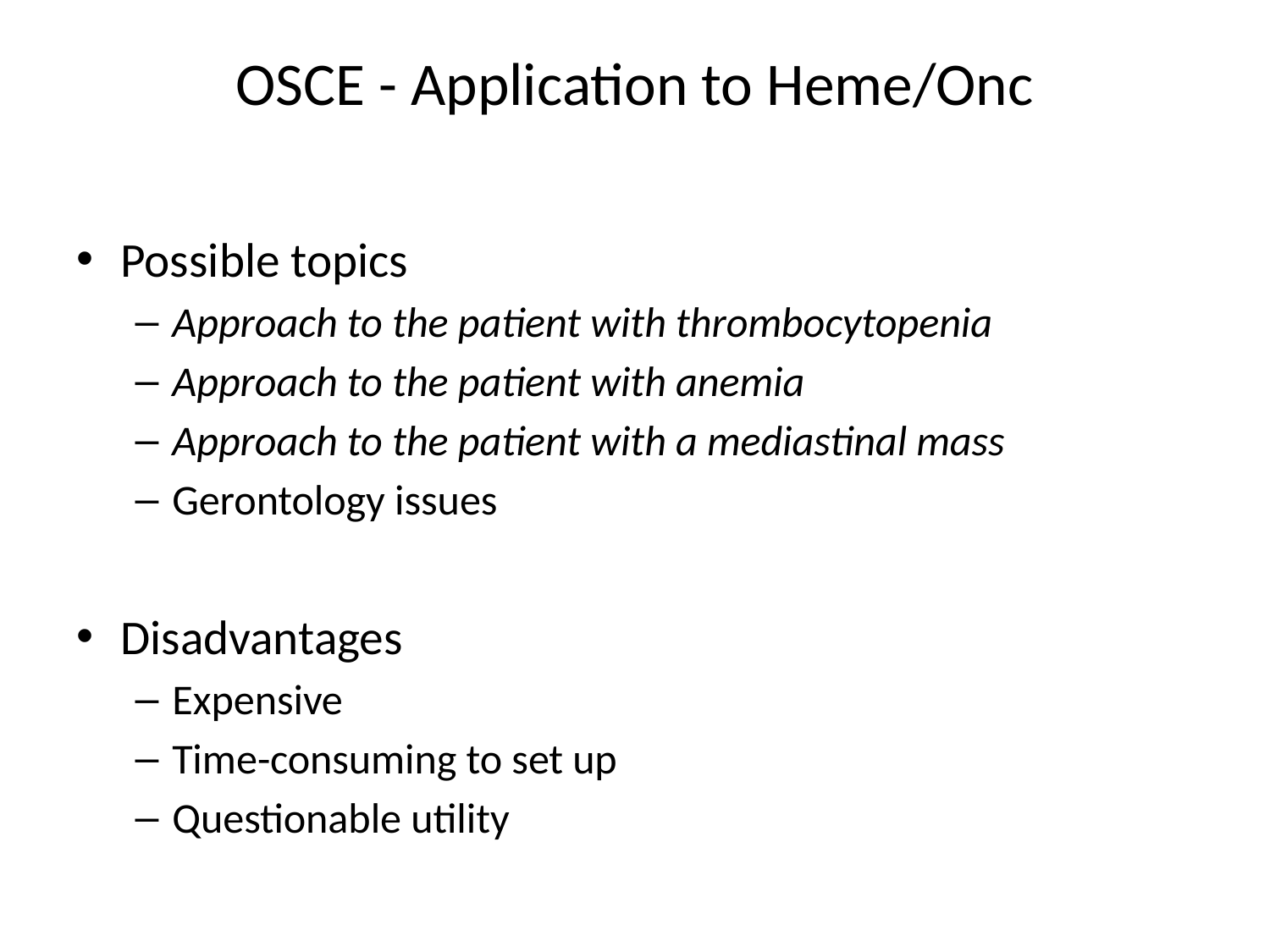

# OSCE - Application to Heme/Onc
Possible topics
Approach to the patient with thrombocytopenia
Approach to the patient with anemia
Approach to the patient with a mediastinal mass
Gerontology issues

Disadvantages
Expensive
Time-consuming to set up
Questionable utility